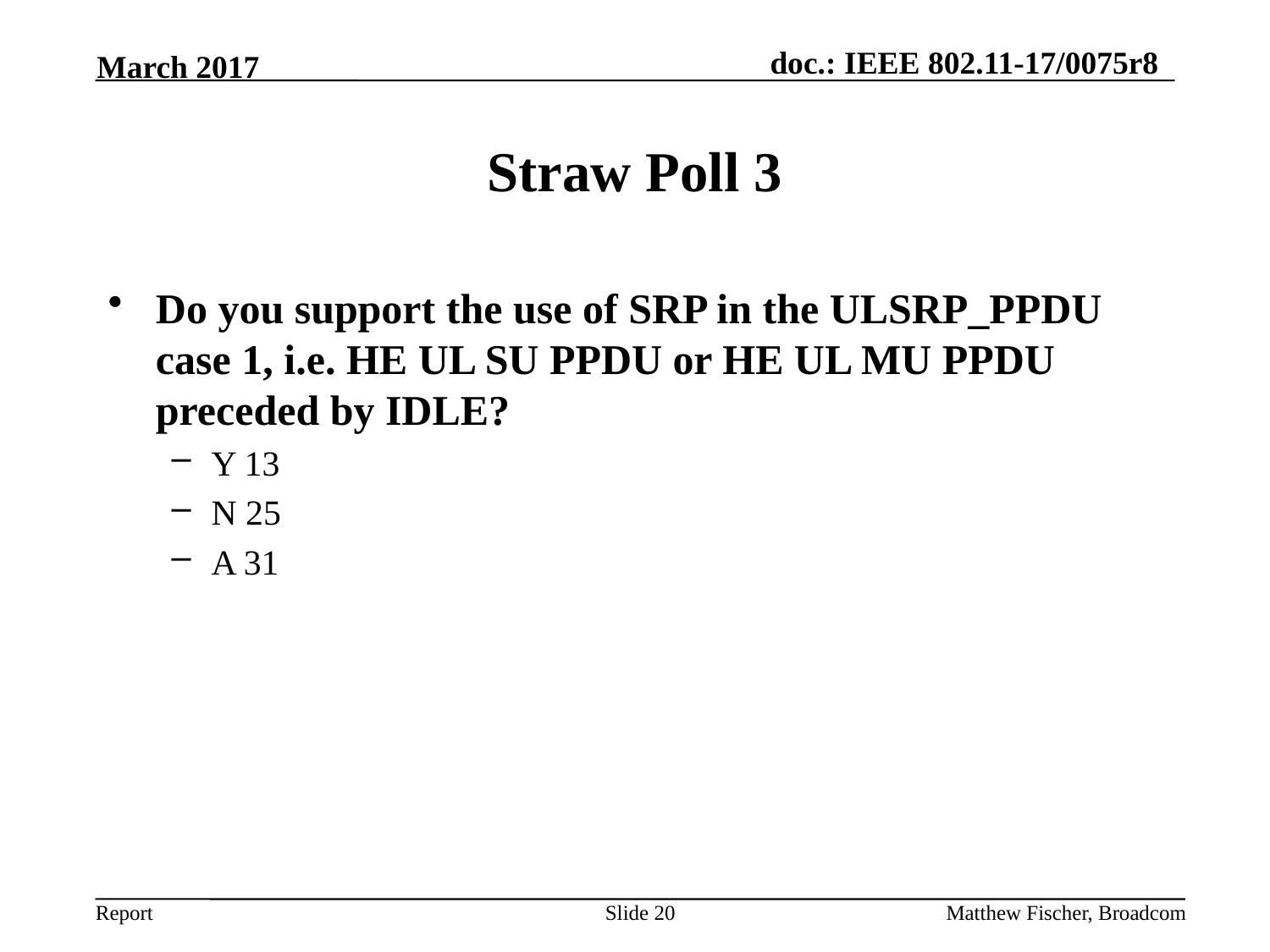

March 2017
# Straw Poll 3
Do you support the use of SRP in the ULSRP_PPDU case 1, i.e. HE UL SU PPDU or HE UL MU PPDU preceded by IDLE?
Y 13
N 25
A 31
Slide 20
Matthew Fischer, Broadcom